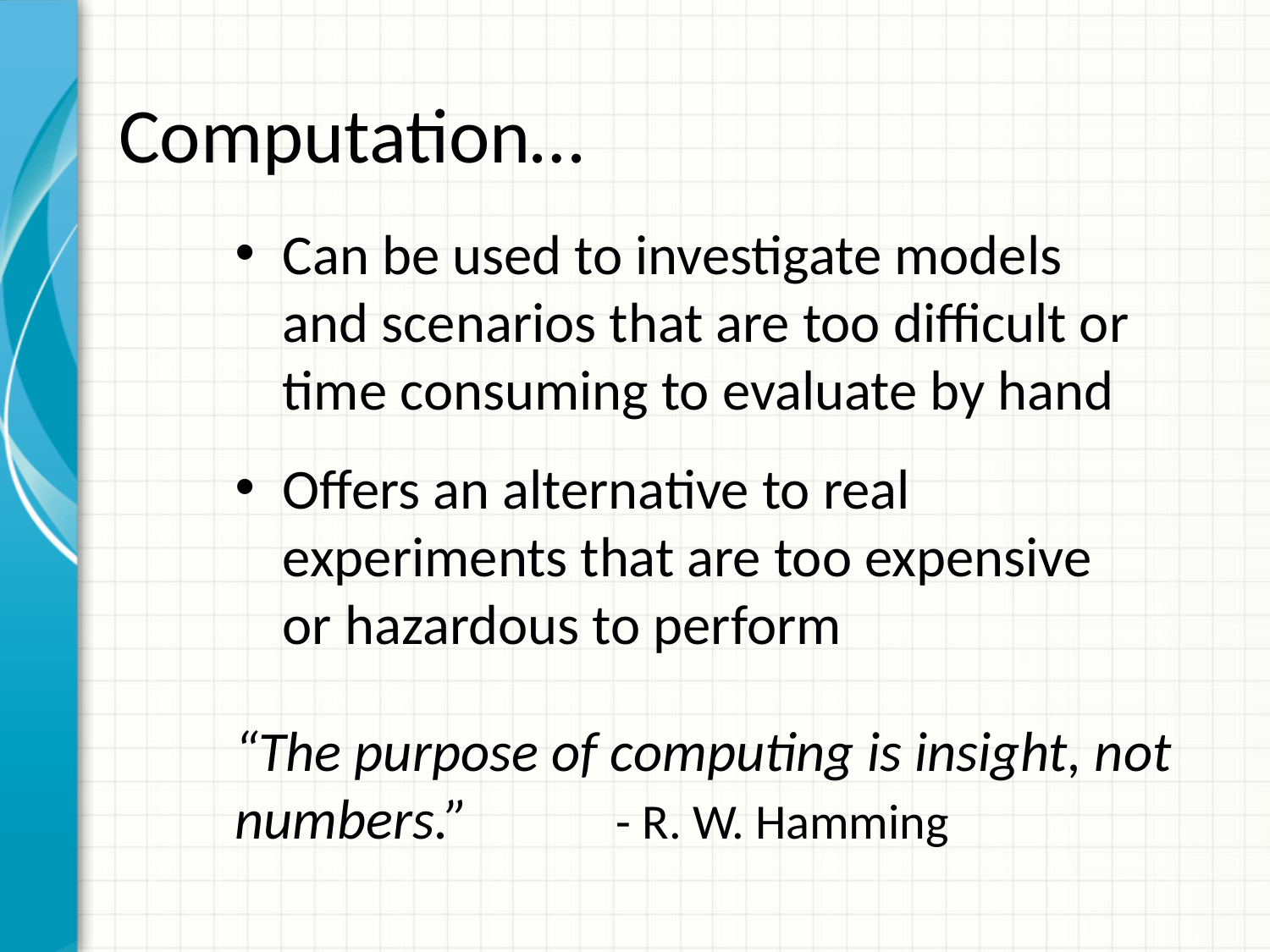

# Computation…
Can be used to investigate models and scenarios that are too difficult or time consuming to evaluate by hand

Offers an alternative to real experiments that are too expensive or hazardous to perform
“The purpose of computing is insight, not numbers.”	   	- R. W. Hamming